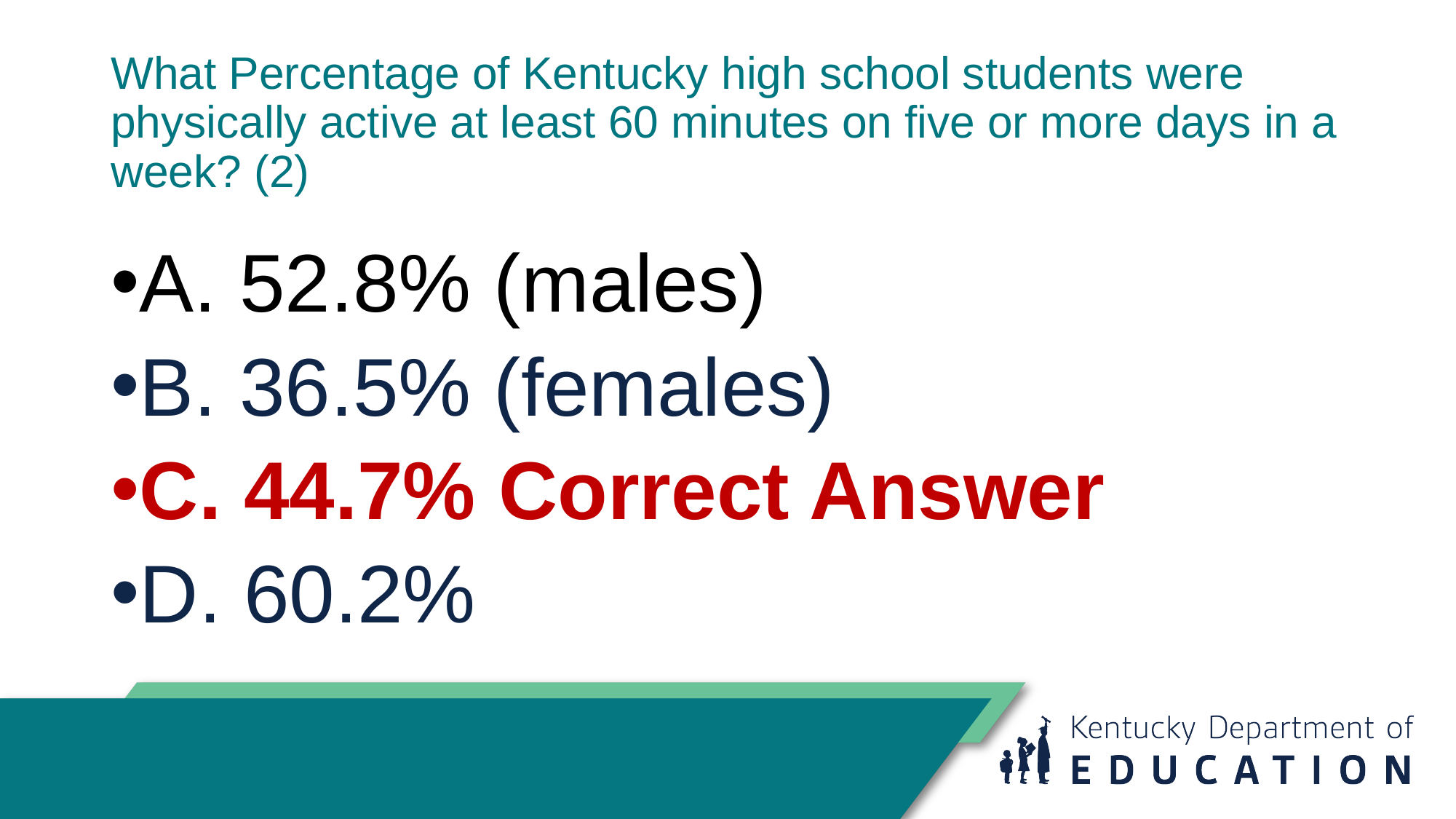

# What Percentage of Kentucky high school students were physically active at least 60 minutes on five or more days in a week? (2)
A. 52.8% (males)
B. 36.5% (females)
C. 44.7% Correct Answer
D. 60.2%